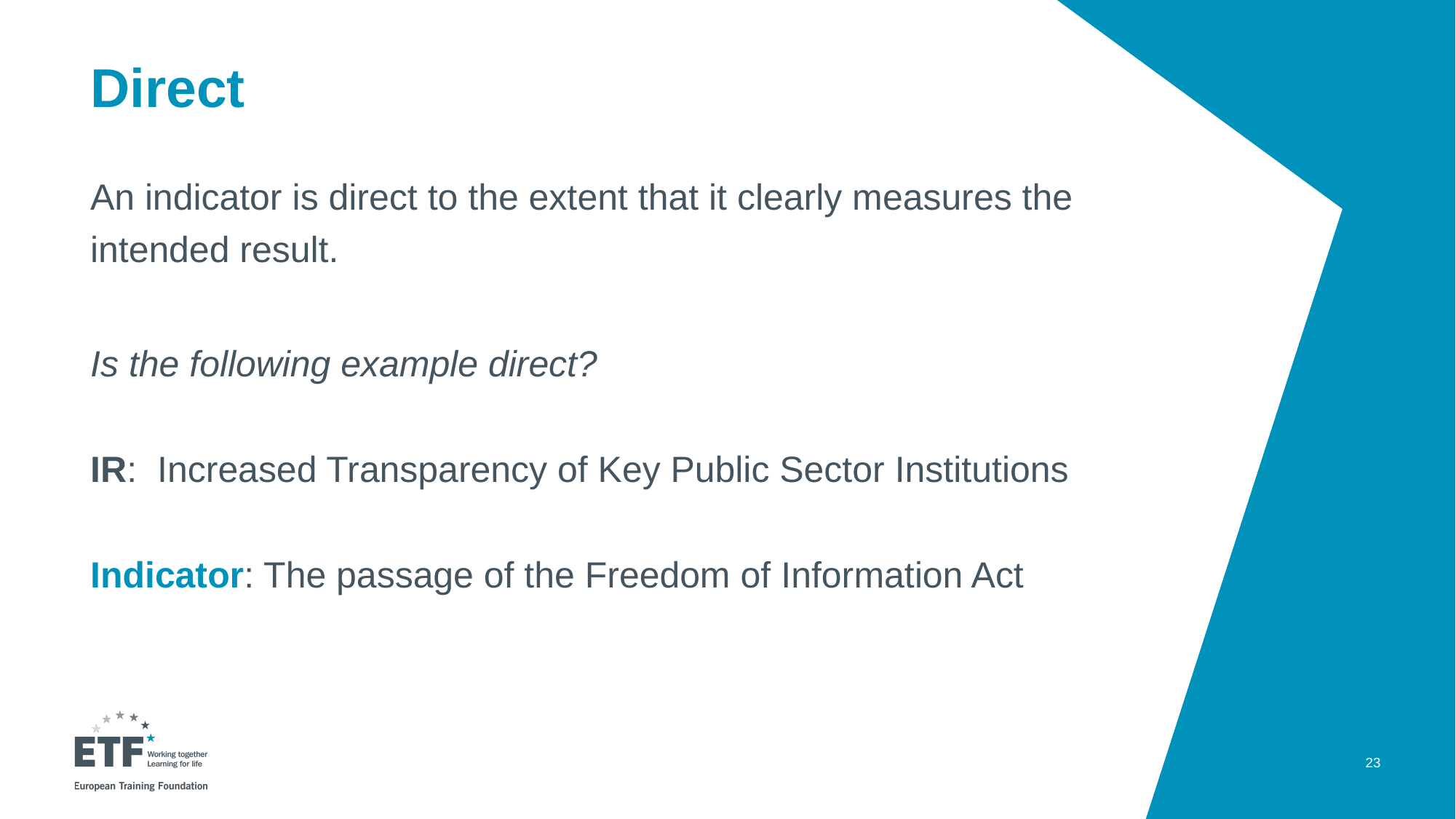

# Direct
An indicator is direct to the extent that it clearly measures the intended result.

Is the following example direct?

IR:  Increased Transparency of Key Public Sector Institutions

Indicator: The passage of the Freedom of Information Act

23